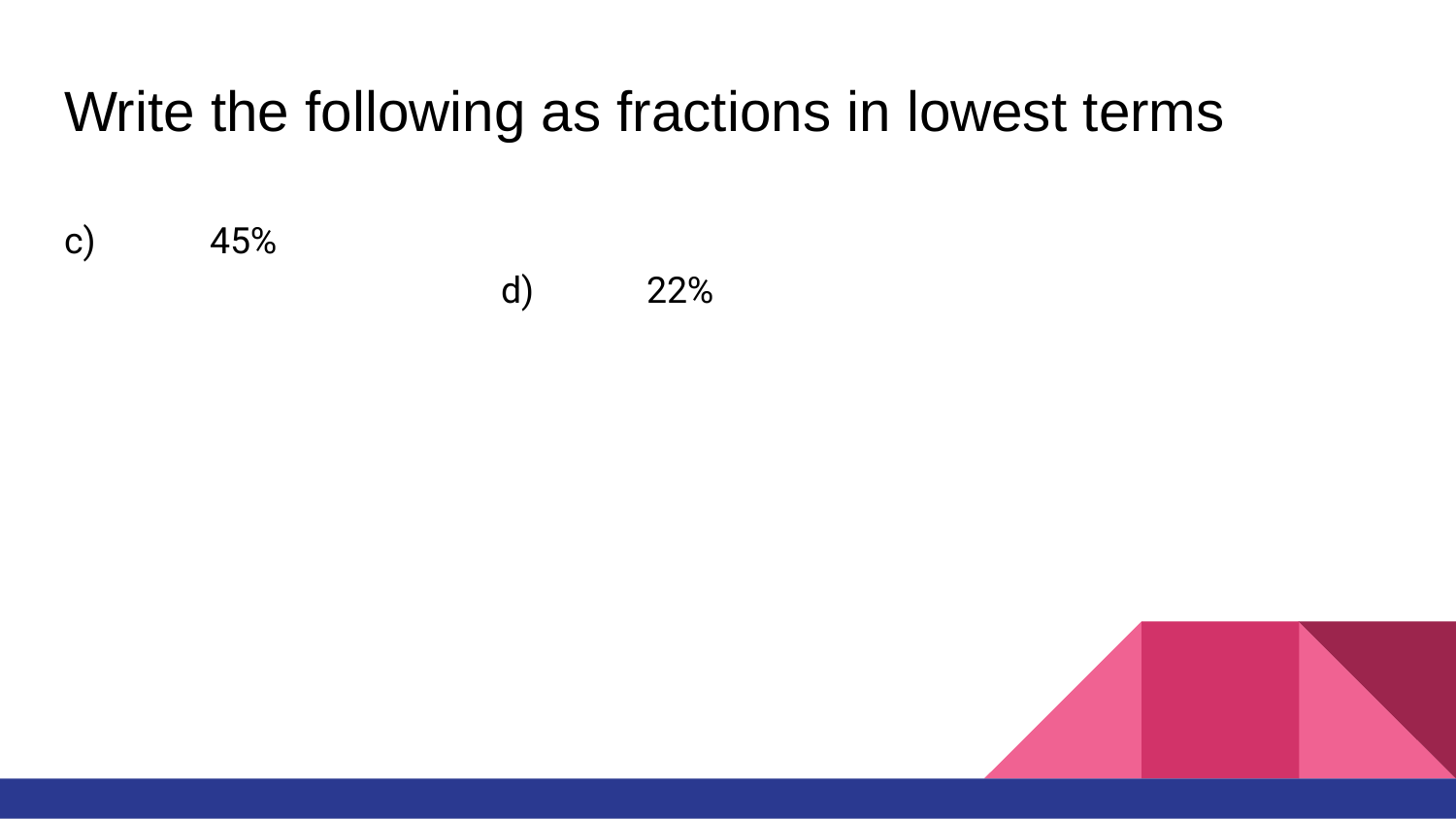

# Write the following as fractions in lowest terms
c)	45%											d)	22%